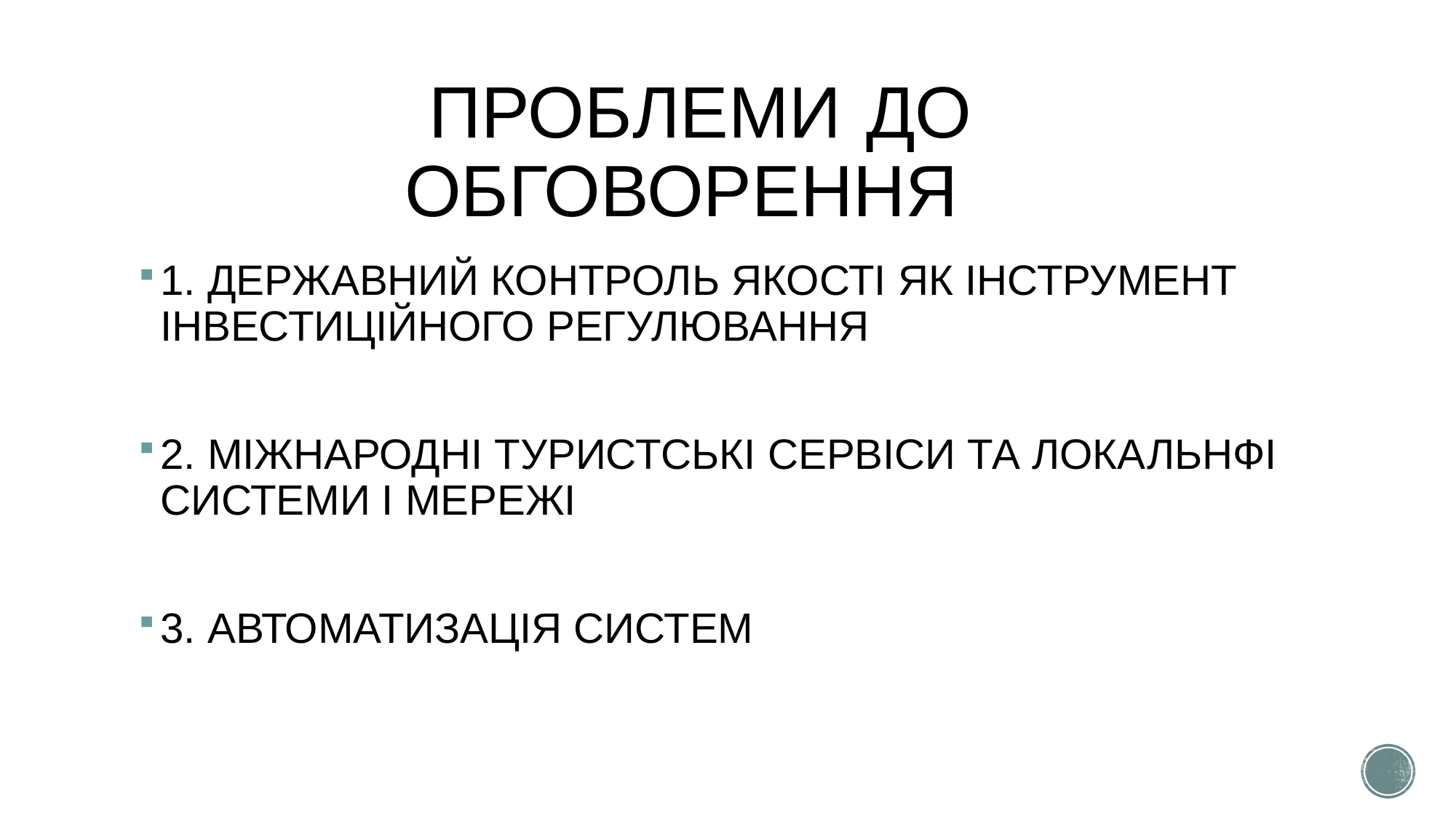

# ПРОБЛЕМИ ДО ОБГОВОРЕННЯ
1. ДЕРЖАВНИЙ КОНТРОЛЬ ЯКОСТІ ЯК ІНСТРУМЕНТ ІНВЕСТИЦІЙНОГО РЕГУЛЮВАННЯ

2. МІЖНАРОДНІ ТУРИСТСЬКІ СЕРВІСИ ТА ЛОКАЛЬНФІ СИСТЕМИ І МЕРЕЖІ

3. АВТОМАТИЗАЦІЯ СИСТЕМ